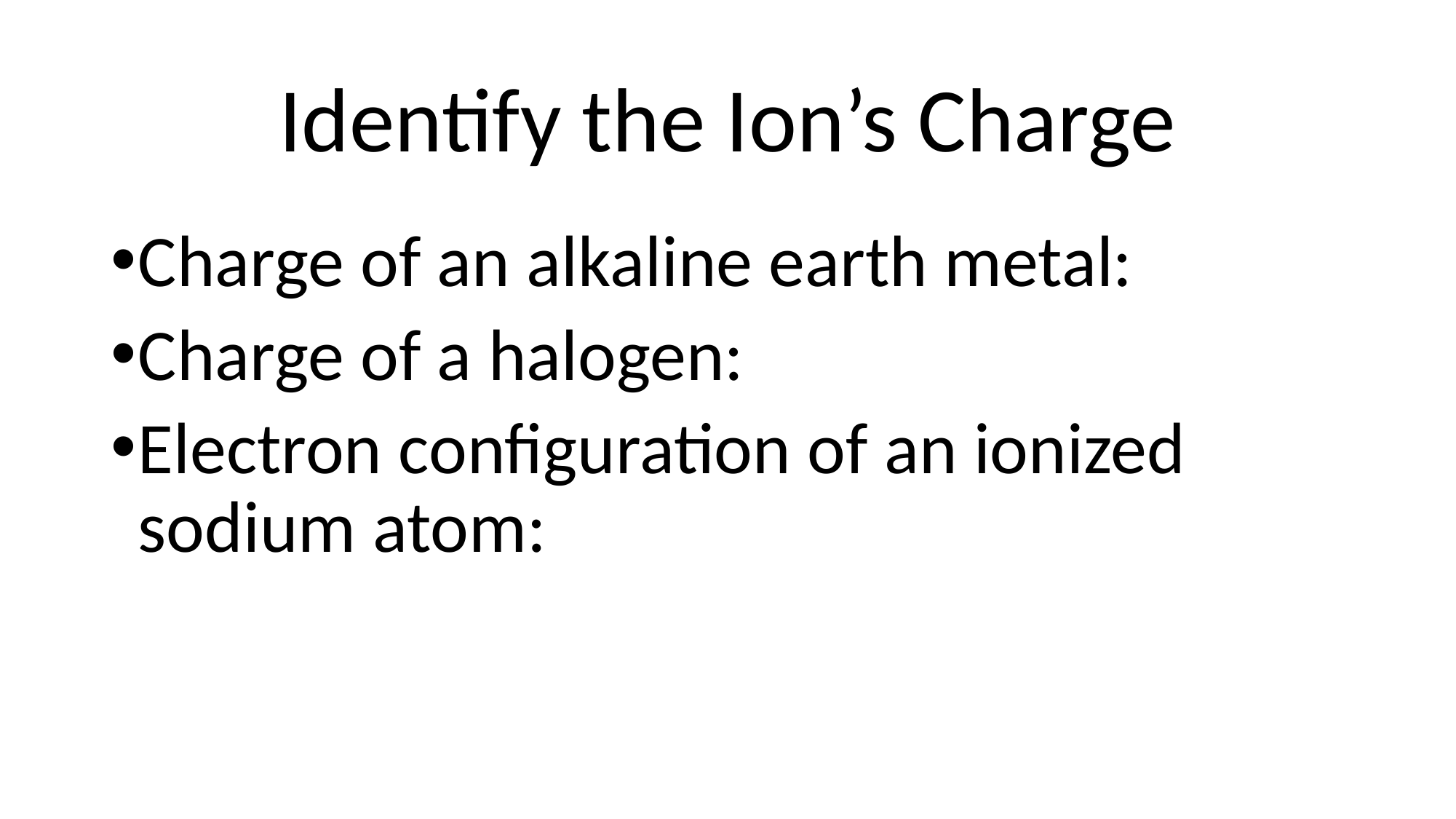

# Identify the Ion’s Charge
Charge of an alkaline earth metal:
Charge of a halogen:
Electron configuration of an ionized sodium atom: